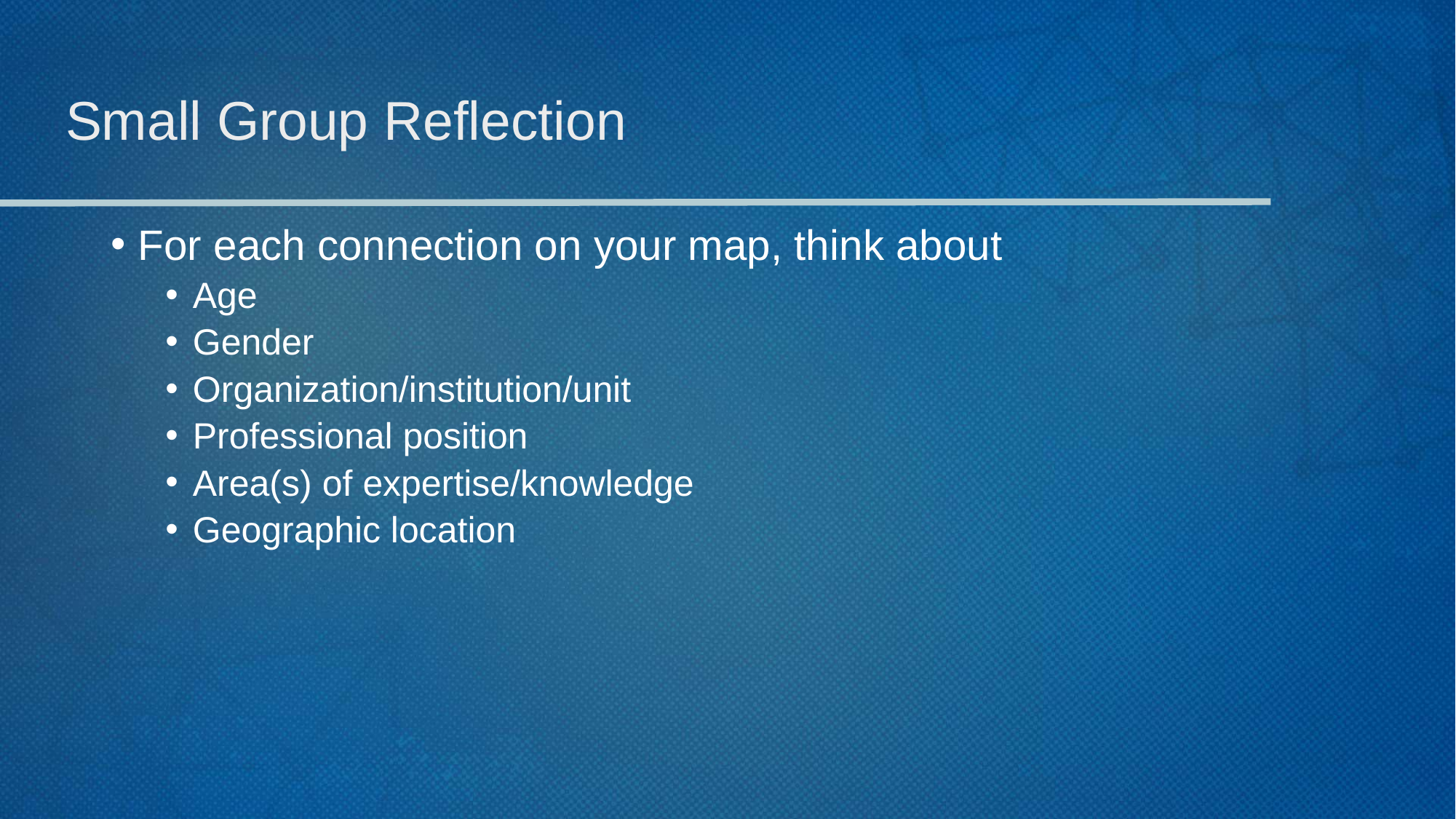

# Small Group Reflection
For each connection on your map, think about
Age
Gender
Organization/institution/unit
Professional position
Area(s) of expertise/knowledge
Geographic location